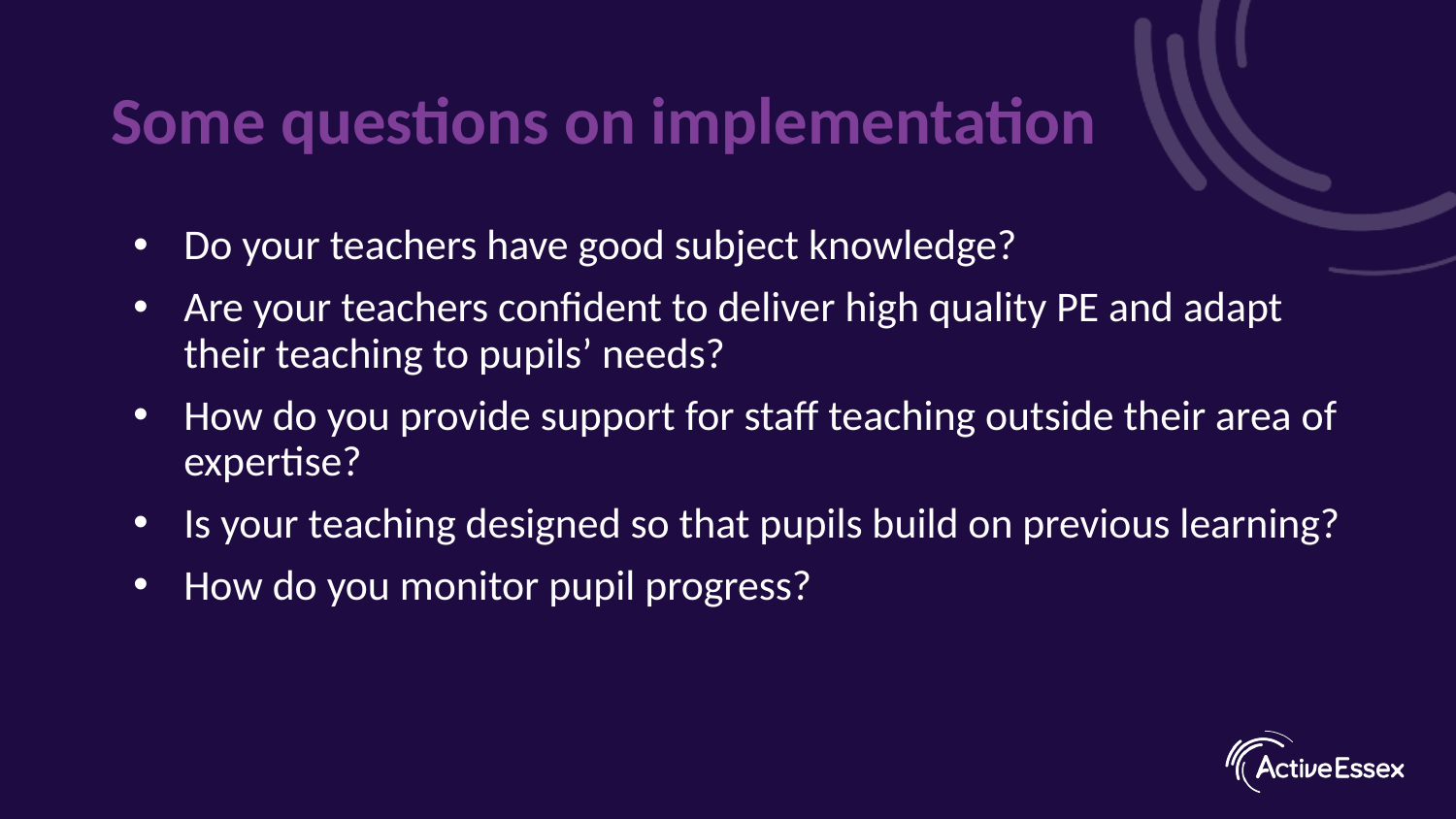

# Some questions on implementation
Do your teachers have good subject knowledge?
Are your teachers confident to deliver high quality PE and adapt their teaching to pupils’ needs?
How do you provide support for staff teaching outside their area of expertise?
Is your teaching designed so that pupils build on previous learning?
How do you monitor pupil progress?